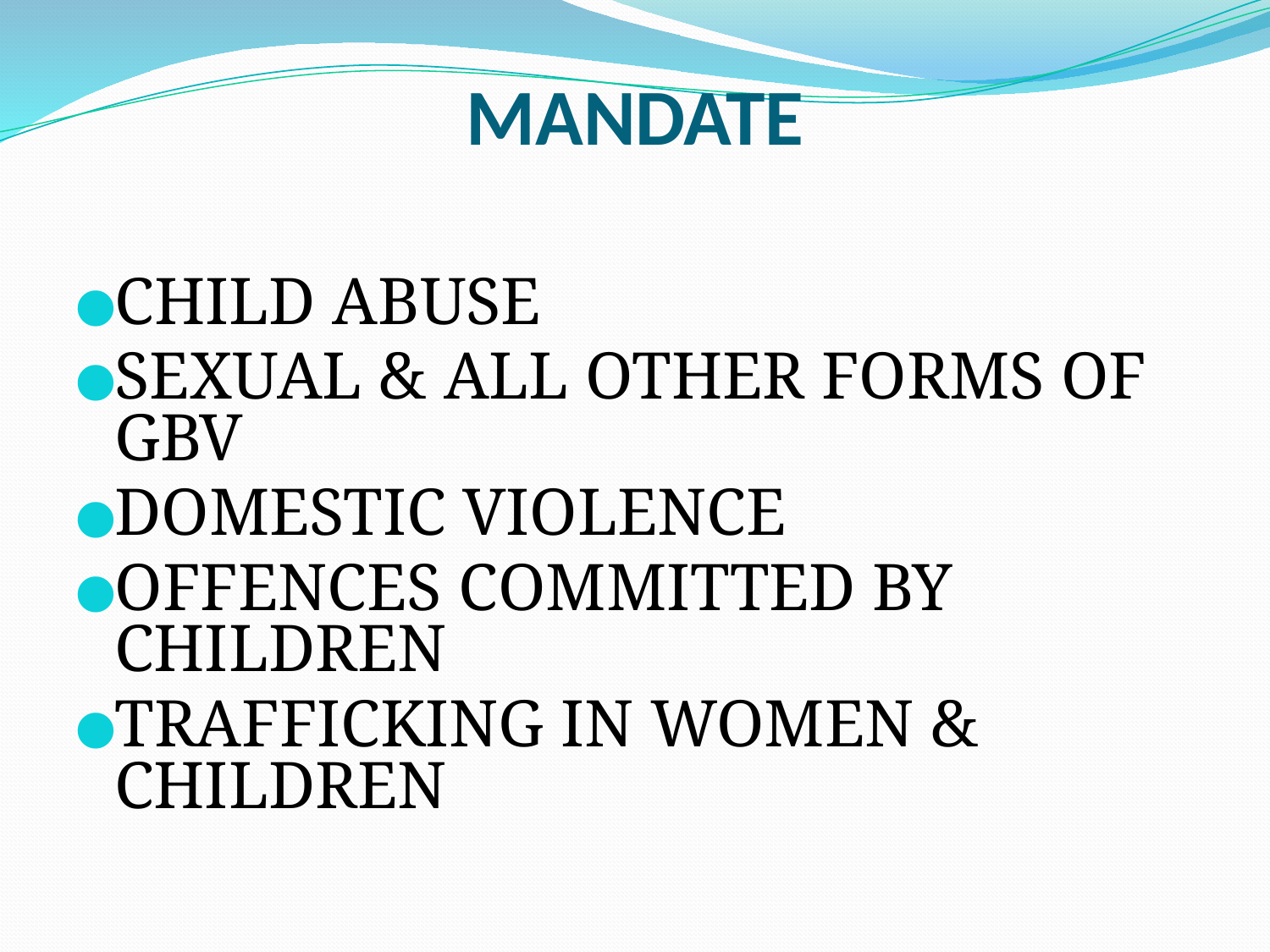

# MANDATE
CHILD ABUSE
SEXUAL & ALL OTHER FORMS OF GBV
DOMESTIC VIOLENCE
OFFENCES COMMITTED BY CHILDREN
TRAFFICKING IN WOMEN & CHILDREN